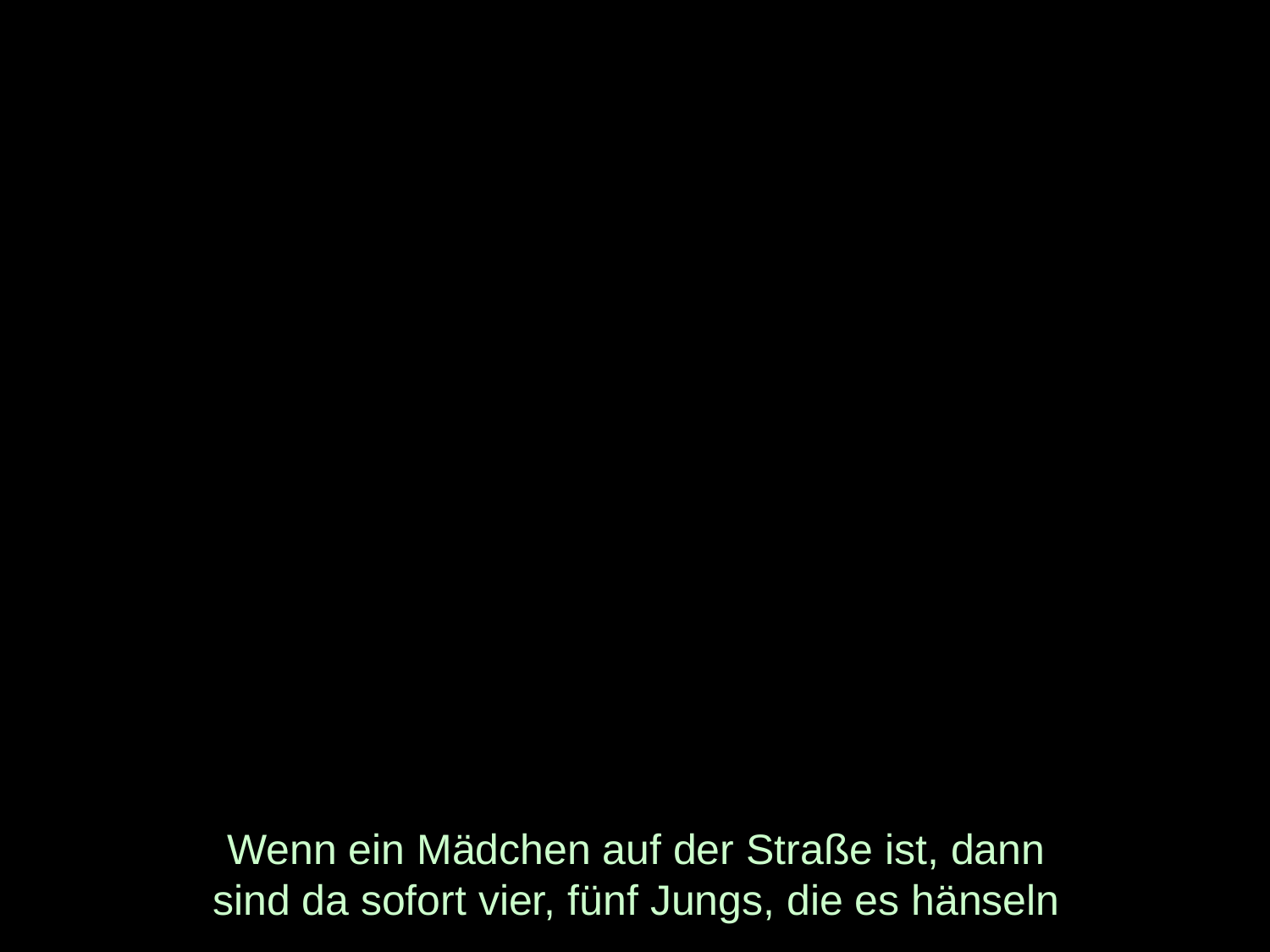

# Wenn ein Mädchen auf der Straße ist, dann sind da sofort vier, fünf Jungs, die es hänseln